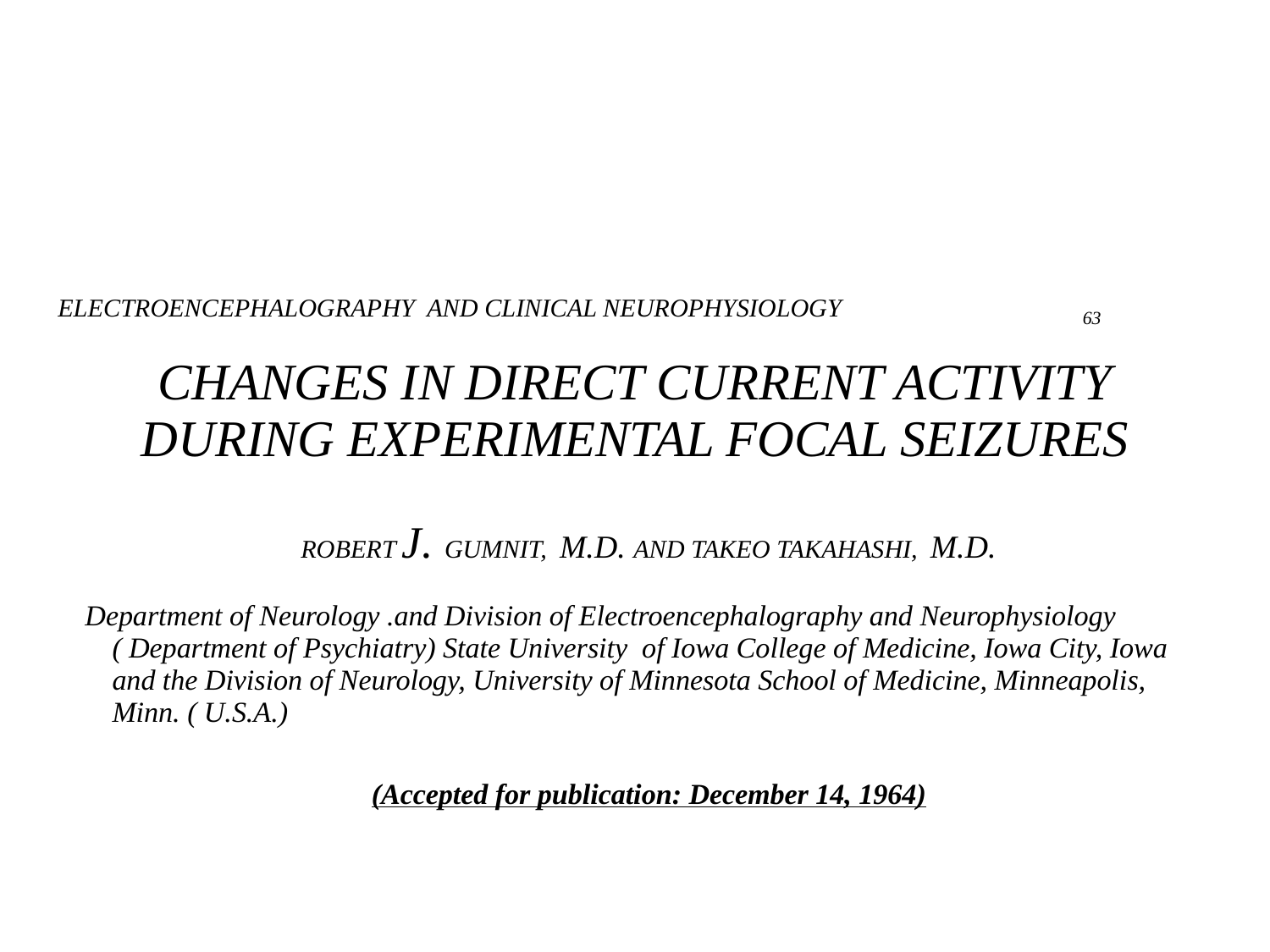

ELECTROENCEPHALOGRAPHY  AND CLINICAL NEUROPHYSIOLOGY                                      63

CHANGES IN DIRECT CURRENT ACTIVITY DURING EXPERIMENTAL FOCAL SEIZURES

ROBERT J. GUMNIT,  M.D. AND TAKEO TAKAHASHI,  M.D.

Department of Neurology .and Division of Electroencephalography and Neurophysiology ( Department of Psychiatry) State University  of Iowa College of Medicine, Iowa City, Iowa and the Division of Neurology, University of Minnesota School of Medicine, Minneapolis, Minn. ( U.S.A.)

(Accepted for publication: December 14, 1964)